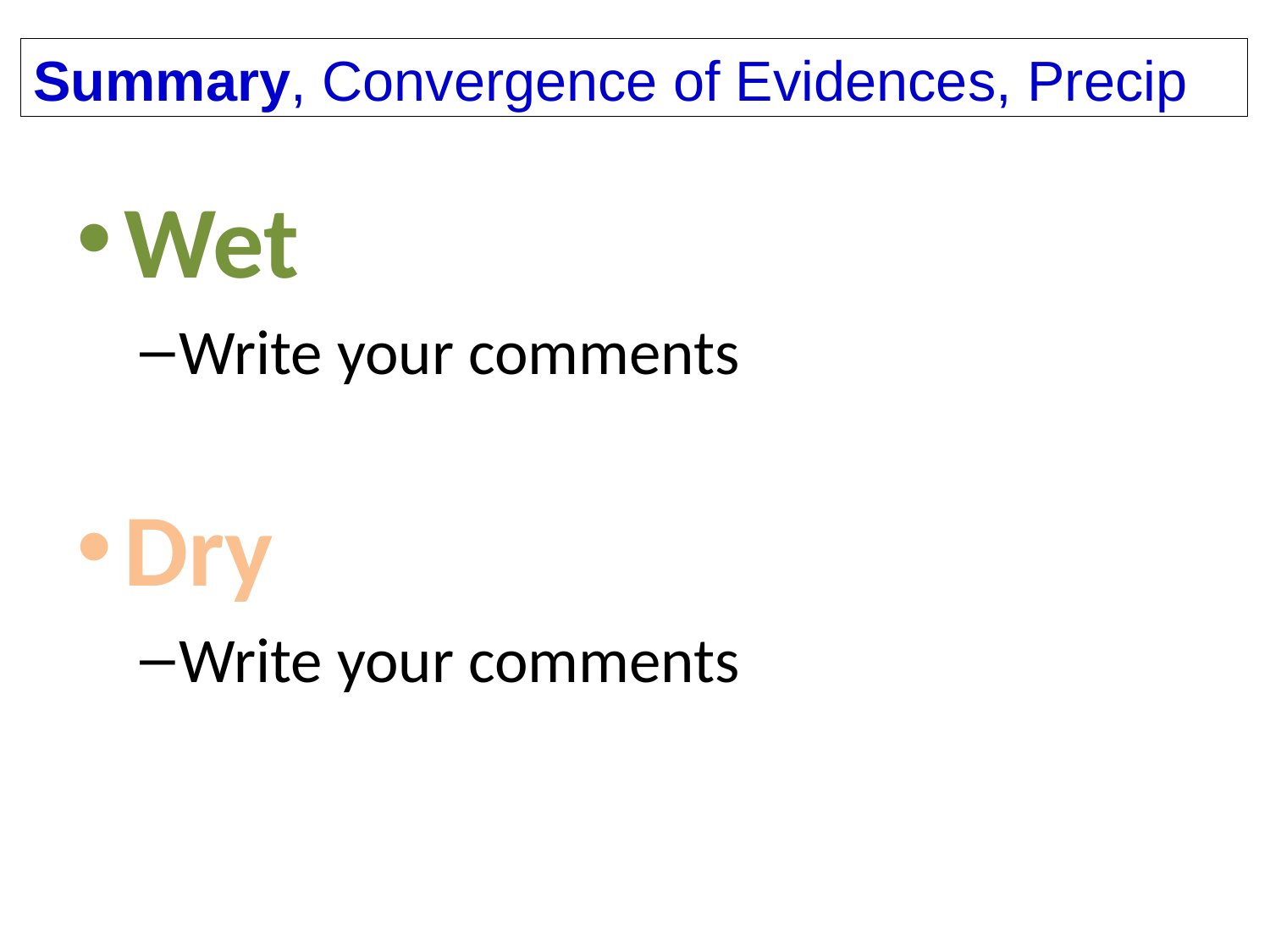

Summary, Convergence of Evidences, Precip
Wet
Write your comments

Dry
Write your comments